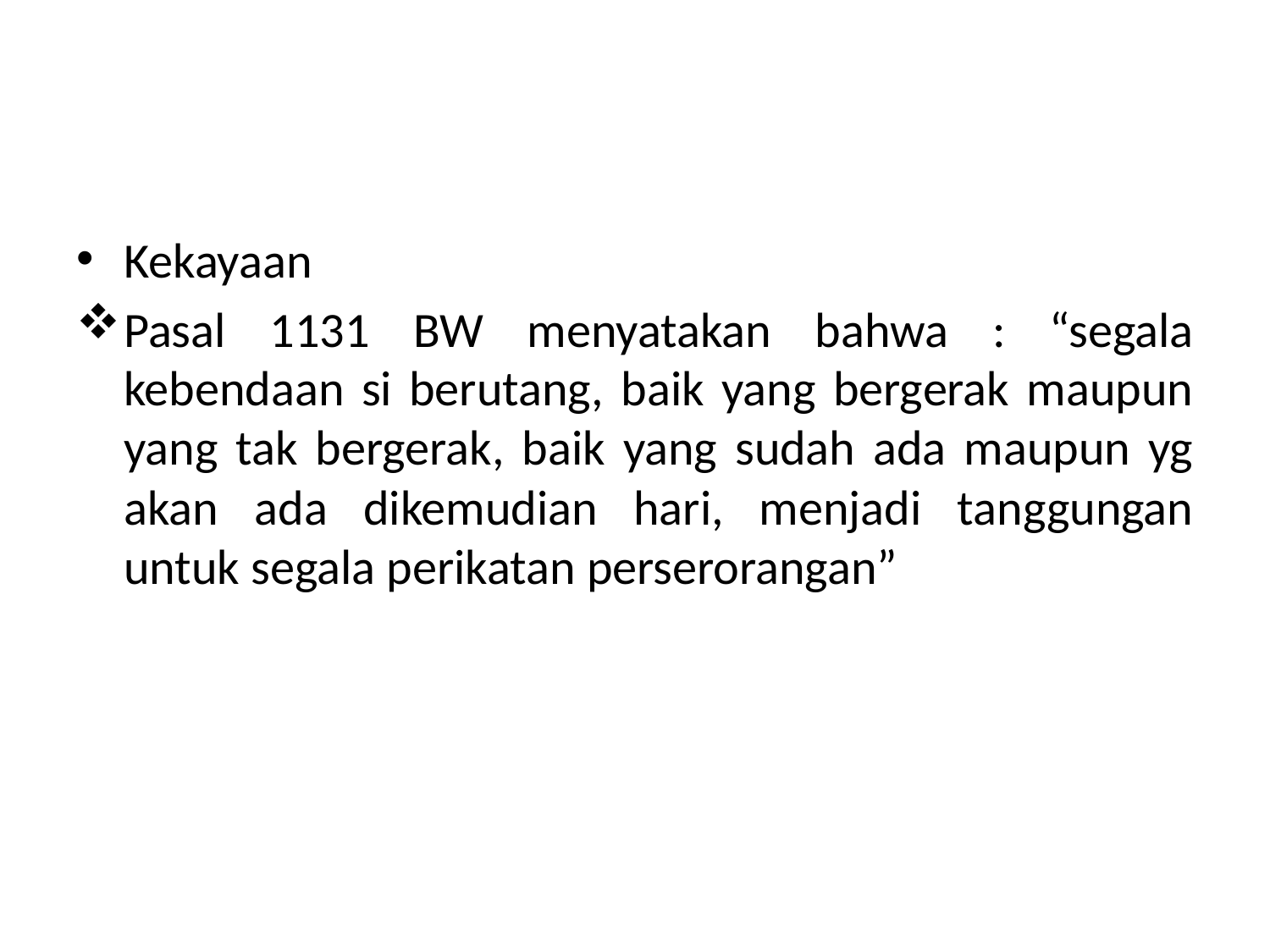

#
Kekayaan
Pasal 1131 BW menyatakan bahwa : “segala kebendaan si berutang, baik yang bergerak maupun yang tak bergerak, baik yang sudah ada maupun yg akan ada dikemudian hari, menjadi tanggungan untuk segala perikatan perserorangan”